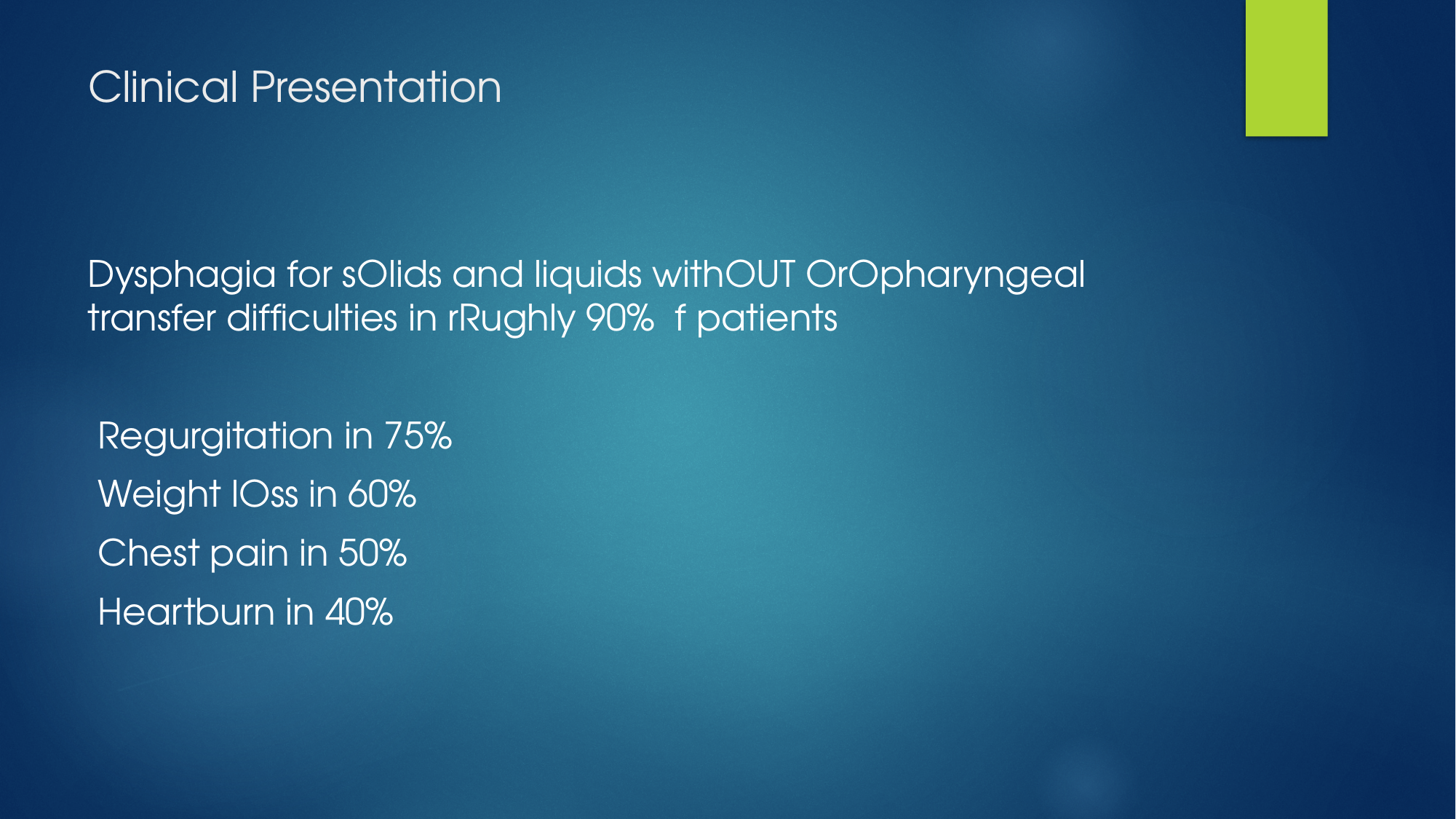

# Clinical Presentation
Dysphagia for solids and liquids without oropharyngeal transfer difﬁculties in roughly 90% of patients

 Regurgitation in 75%
 Weight loss in 60%
 Chest pain in 50%
 Heartburn in 40%